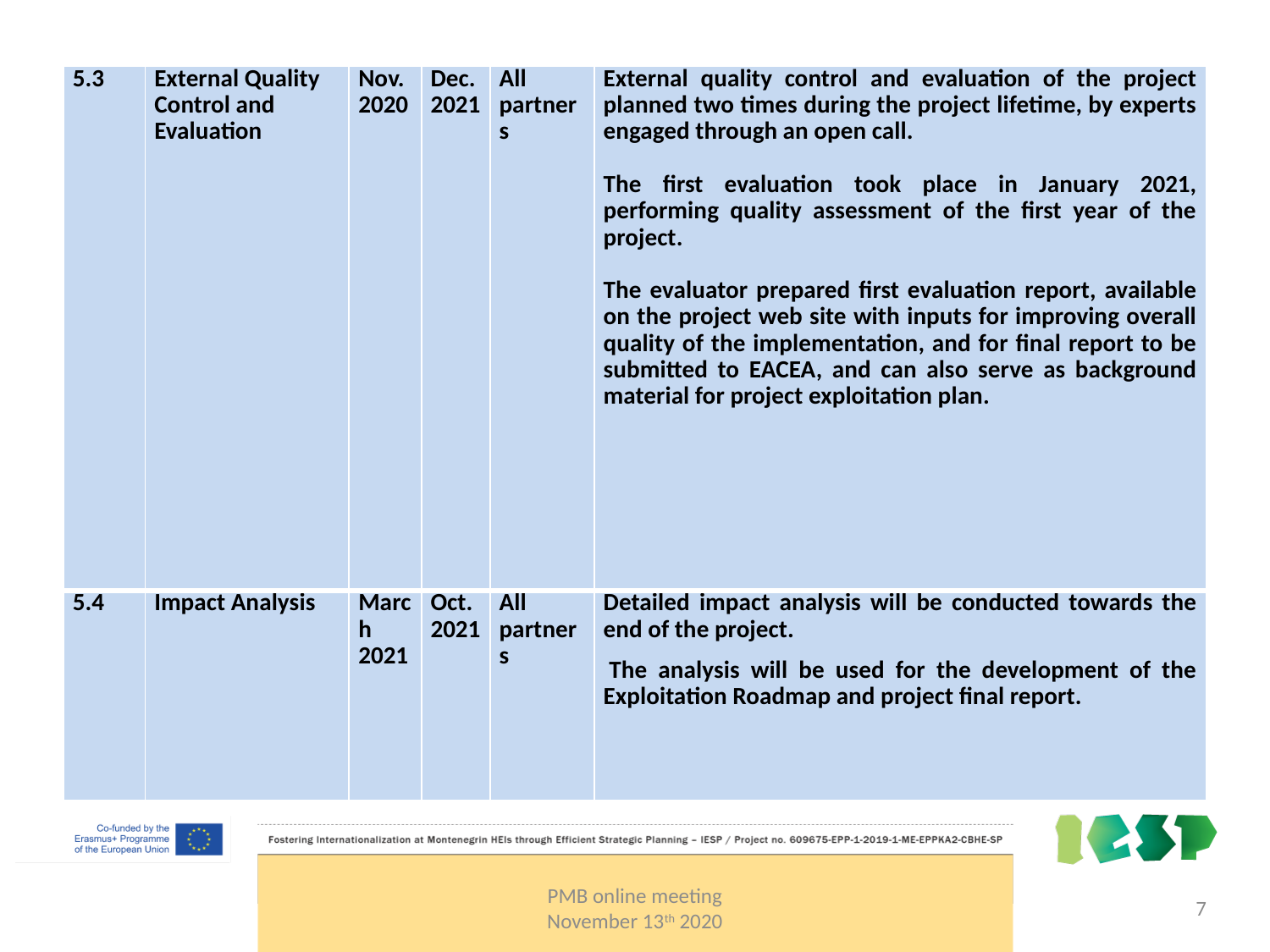

| 5.3 | External Quality Control and Evaluation | Nov. 2020 | Dec. 2021 | All partners | External quality control and evaluation of the project planned two times during the project lifetime, by experts engaged through an open call.   The first evaluation took place in January 2021, performing quality assessment of the first year of the project.   The evaluator prepared first evaluation report, available on the project web site with inputs for improving overall quality of the implementation, and for final report to be submitted to EACEA, and can also serve as background material for project exploitation plan. |
| --- | --- | --- | --- | --- | --- |
| 5.4 | Impact Analysis | March 2021 | Oct. 2021 | All partners | Detailed impact analysis will be conducted towards the end of the project.  The analysis will be used for the development of the Exploitation Roadmap and project final report. |
PMB online meeting
November 13th 2020
7